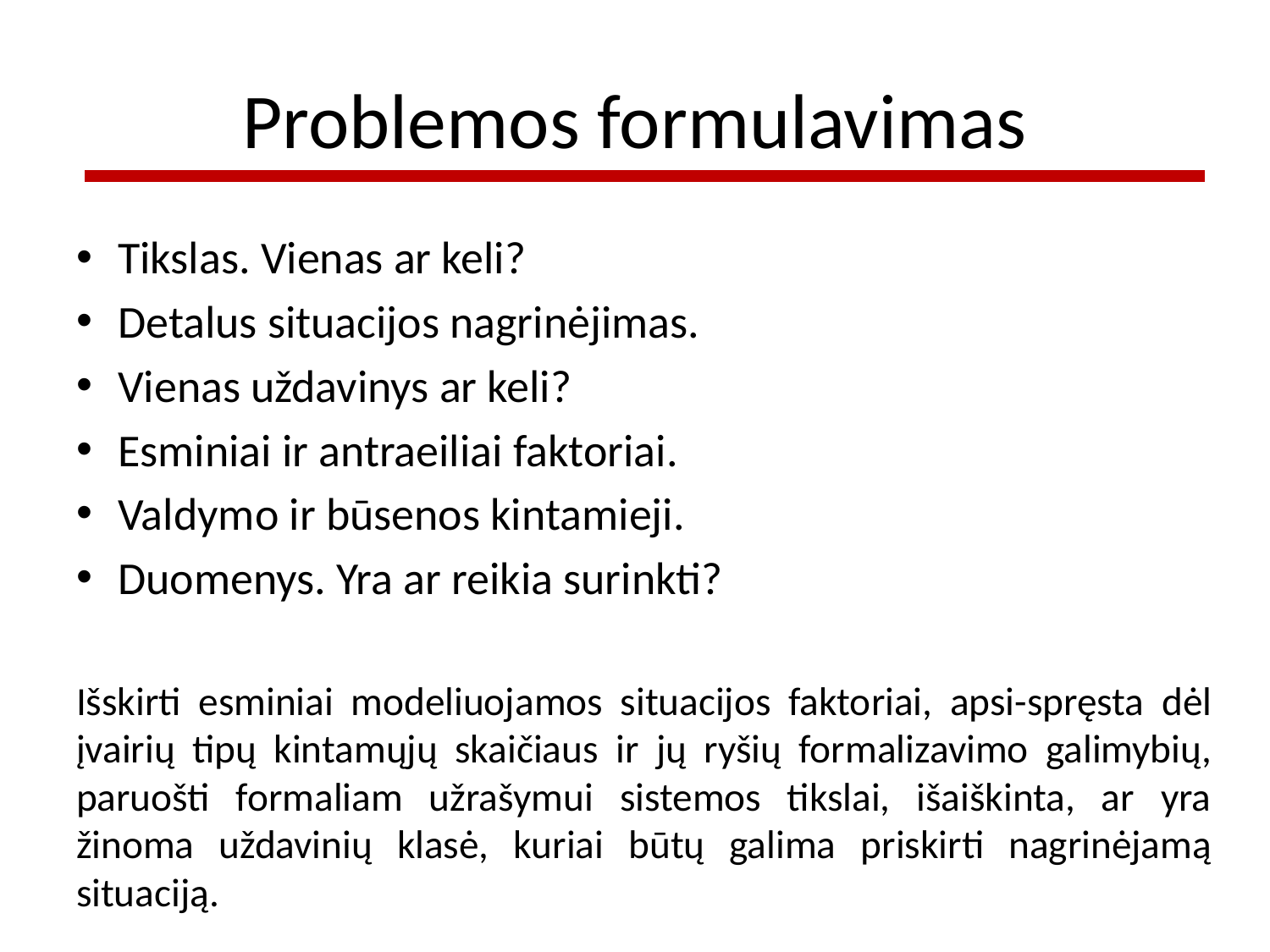

# Problemos formulavimas
Tikslas. Vienas ar keli?
Detalus situacijos nagrinėjimas.
Vienas uždavinys ar keli?
Esminiai ir antraeiliai faktoriai.
Valdymo ir būsenos kintamieji.
Duomenys. Yra ar reikia surinkti?

Išskirti esminiai modeliuojamos situacijos faktoriai, apsi-spręsta dėl įvairių tipų kintamųjų skaičiaus ir jų ryšių formalizavimo galimybių, paruošti formaliam užrašymui sistemos tikslai, išaiškinta, ar yra žinoma uždavinių klasė, kuriai būtų galima priskirti nagrinėjamą situaciją.